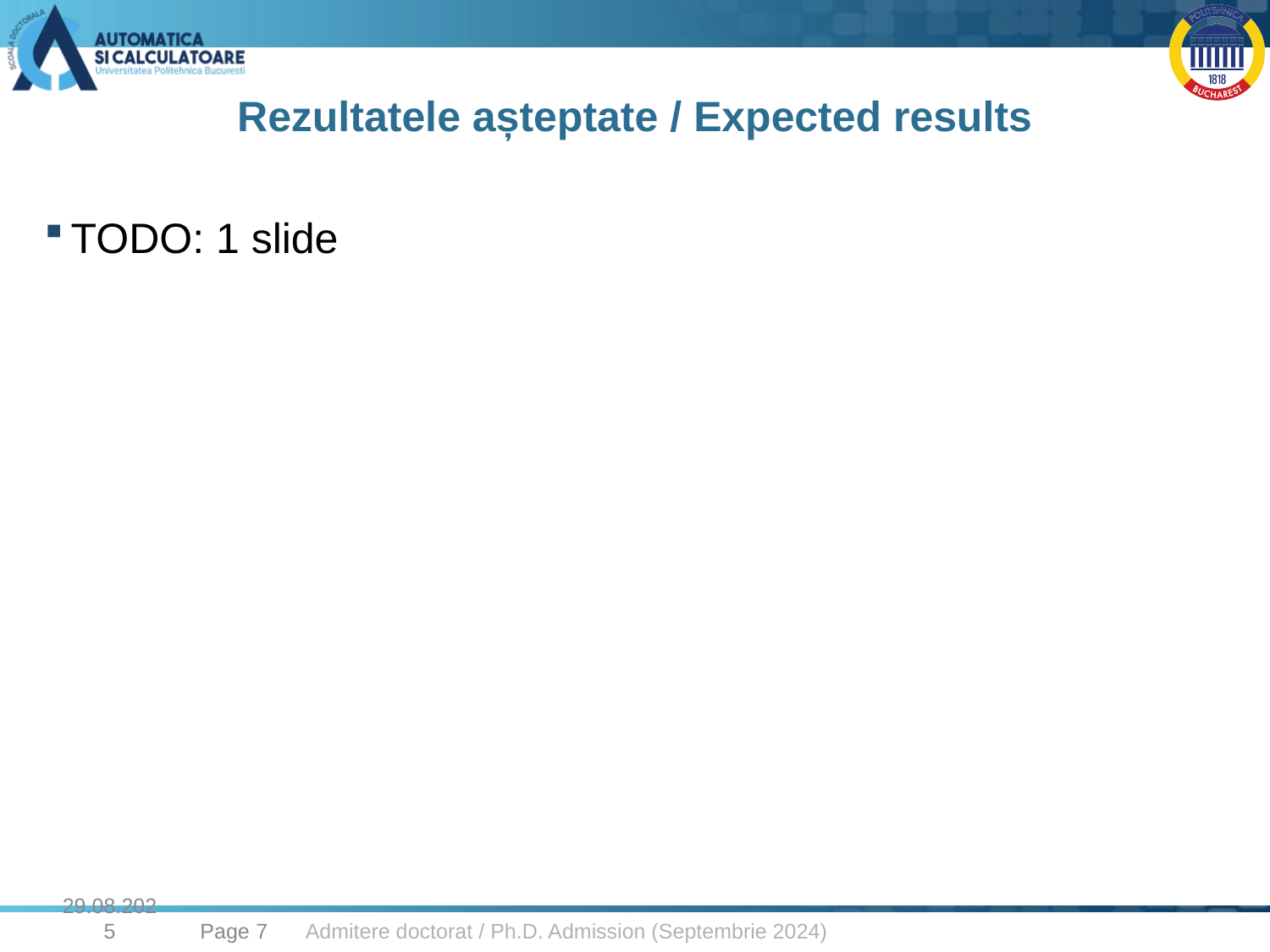

# Rezultatele așteptate / Expected results
TODO: 1 slide
29.08.2025
Page 7
Admitere doctorat / Ph.D. Admission (Septembrie 2024)